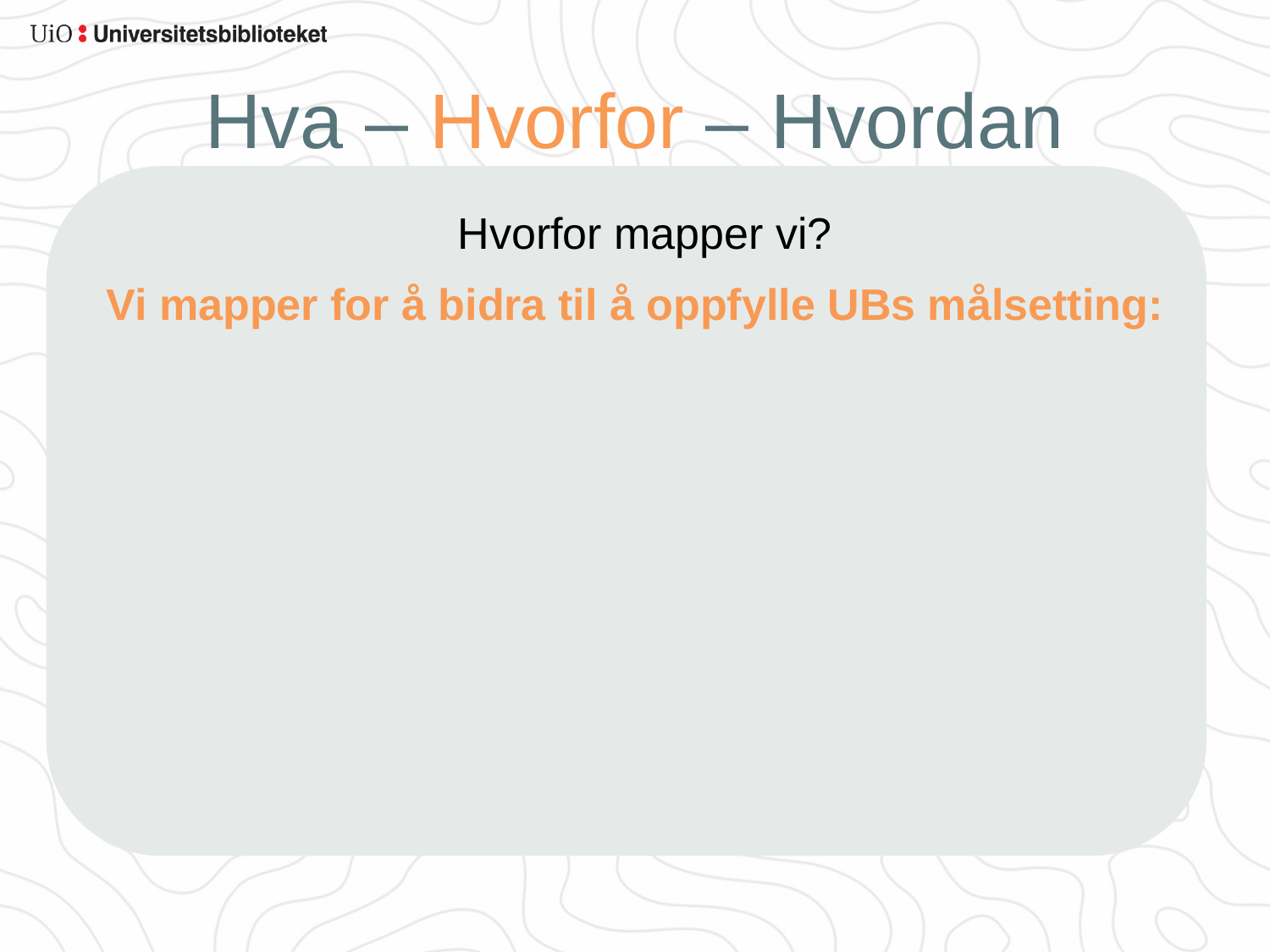

# Hva – Hvorfor – Hvordan

Hvorfor mapper vi?

Vi mapper for å bidra til å oppfylle UBs målsetting: